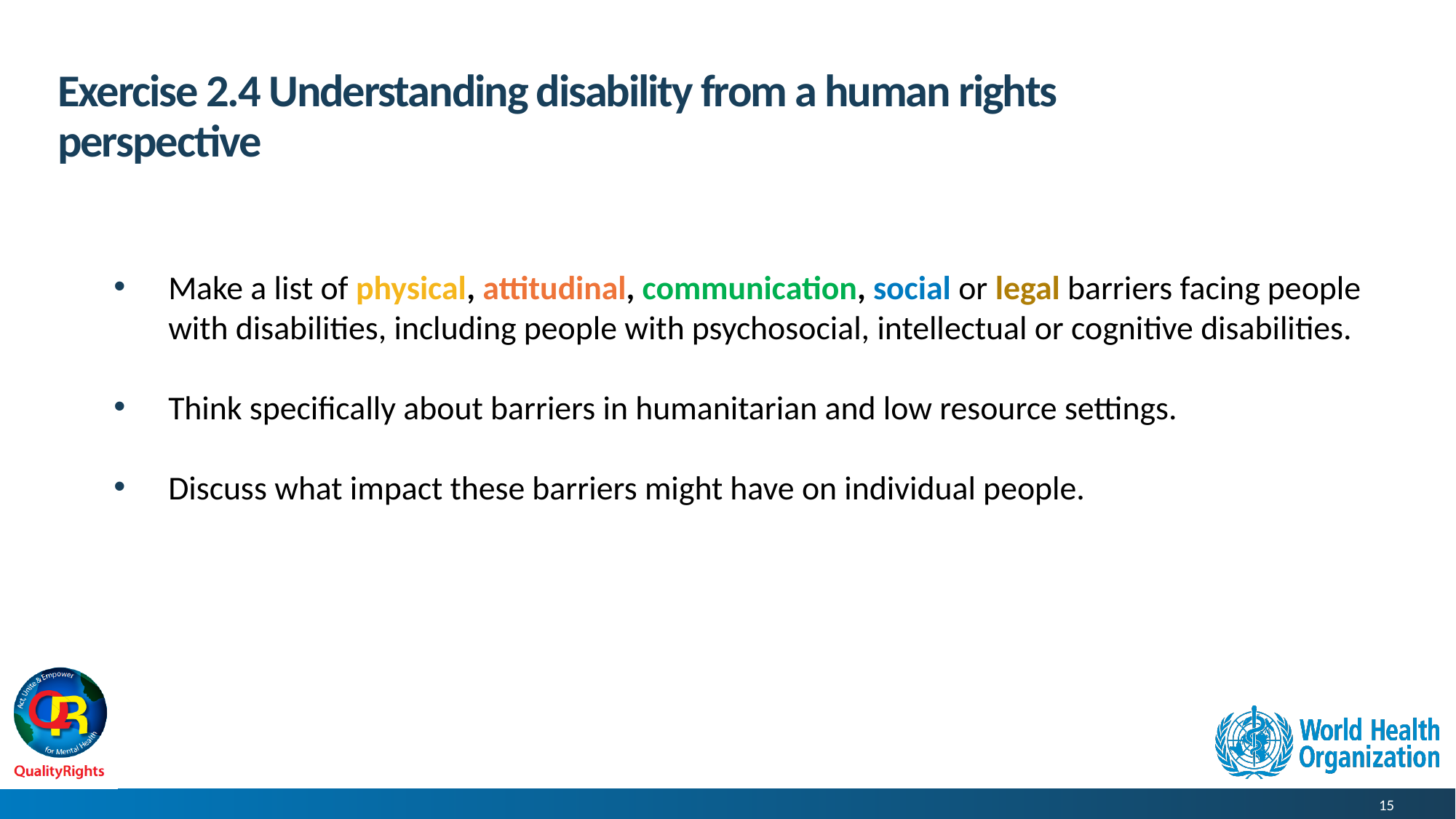

# Exercise 2.4 Understanding disability from a human rights perspective

Make a list of physical, attitudinal, communication, social or legal barriers facing people with disabilities, including people with psychosocial, intellectual or cognitive disabilities.

Think specifically about barriers in humanitarian and low resource settings.

Discuss what impact these barriers might have on individual people.